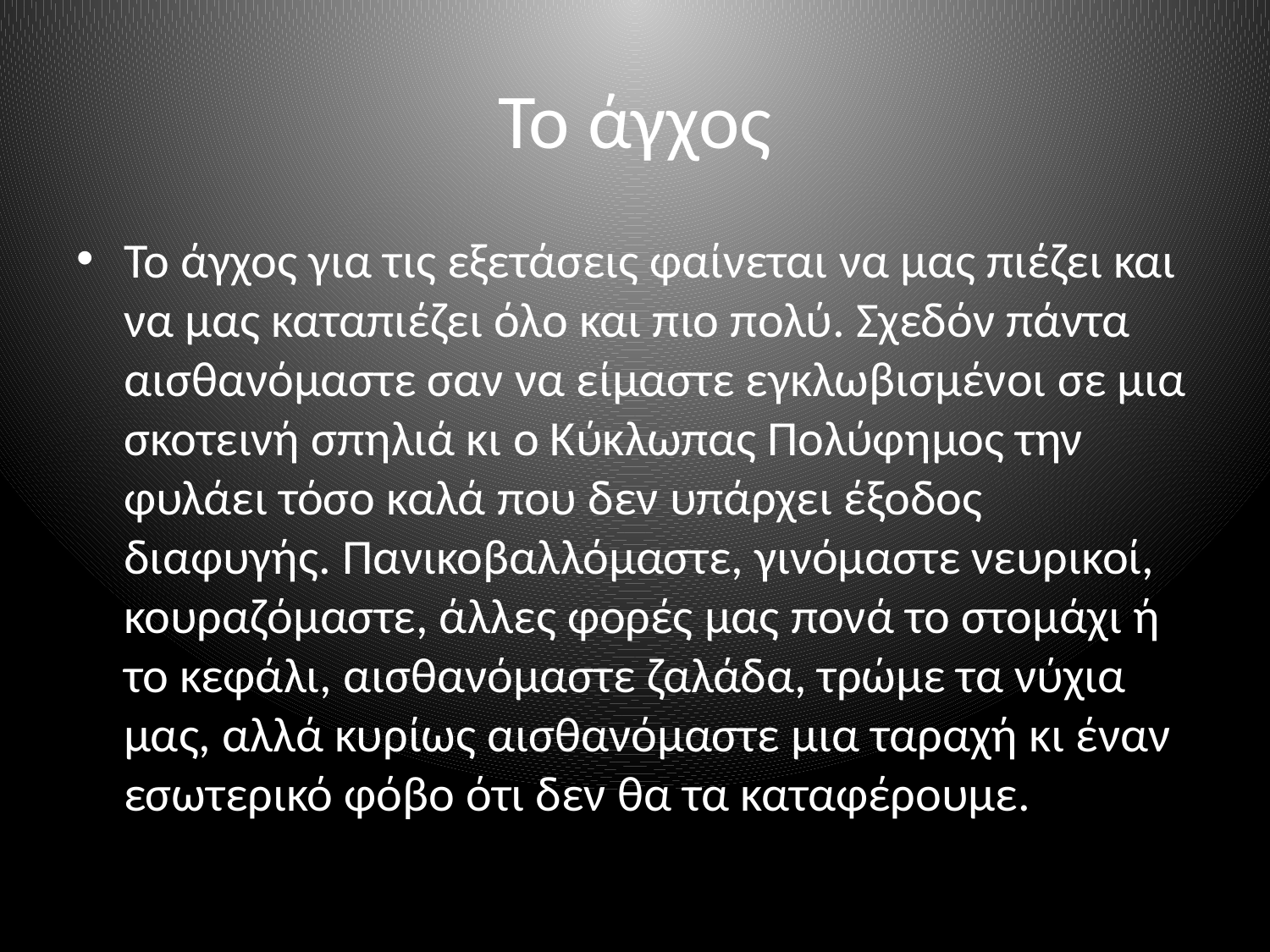

# Το άγχος
Το άγχος για τις εξετάσεις φαίνεται να μας πιέζει και να μας καταπιέζει όλο και πιο πολύ. Σχεδόν πάντα αισθανόμαστε σαν να είμαστε εγκλωβισμένοι σε μια σκοτεινή σπηλιά κι ο Κύκλωπας Πολύφημος την φυλάει τόσο καλά που δεν υπάρχει έξοδος διαφυγής. Πανικοβαλλόμαστε, γινόμαστε νευρικοί, κουραζόμαστε, άλλες φορές μας πονά το στομάχι ή το κεφάλι, αισθανόμαστε ζαλάδα, τρώμε τα νύχια μας, αλλά κυρίως αισθανόμαστε μια ταραχή κι έναν εσωτερικό φόβο ότι δεν θα τα καταφέρουμε.